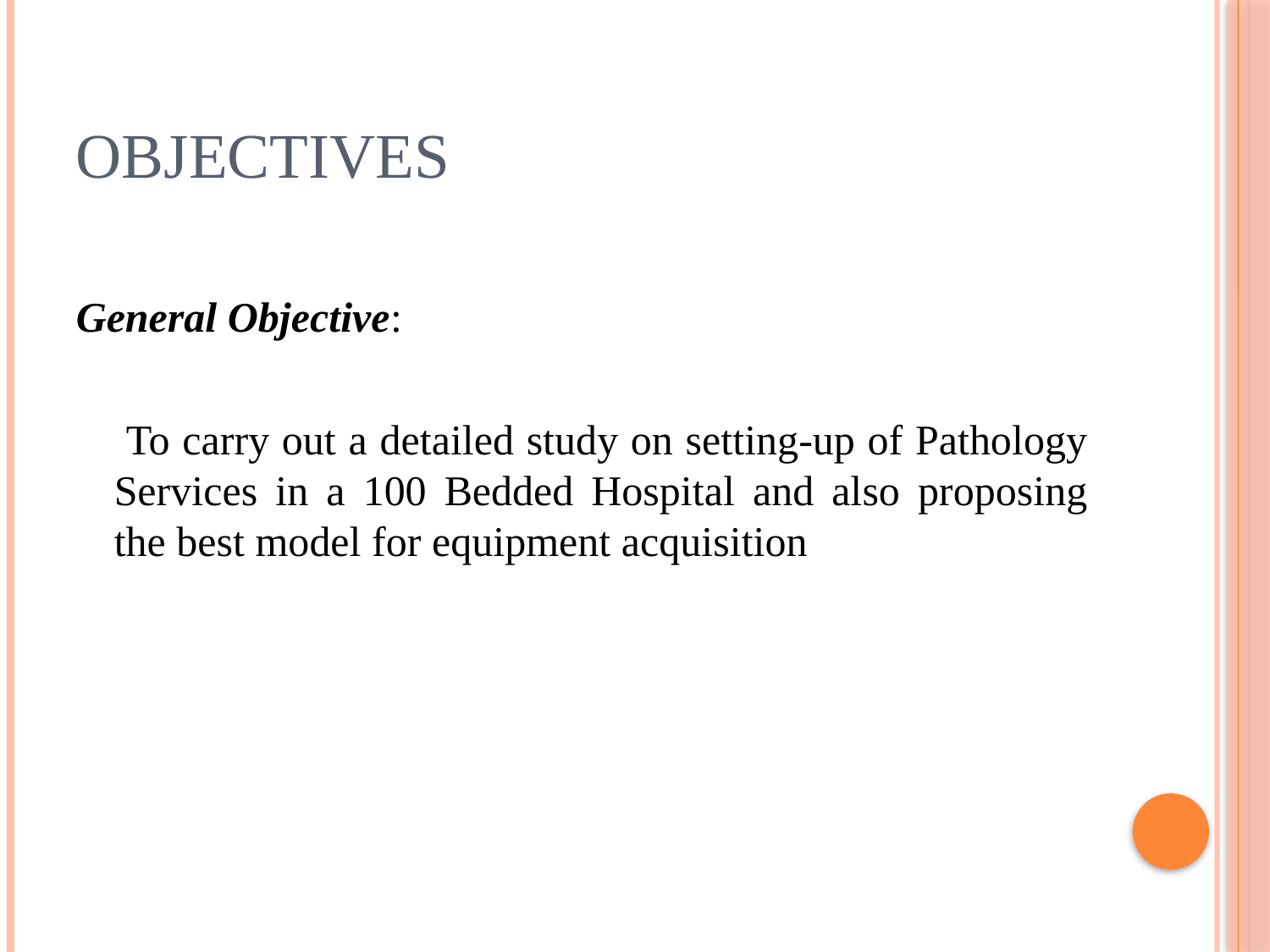

# Objectives

General Objective:

    To carry out a detailed study on setting-up of Pathology Services in a 100 Bedded Hospital and also proposing the best model for equipment acquisition